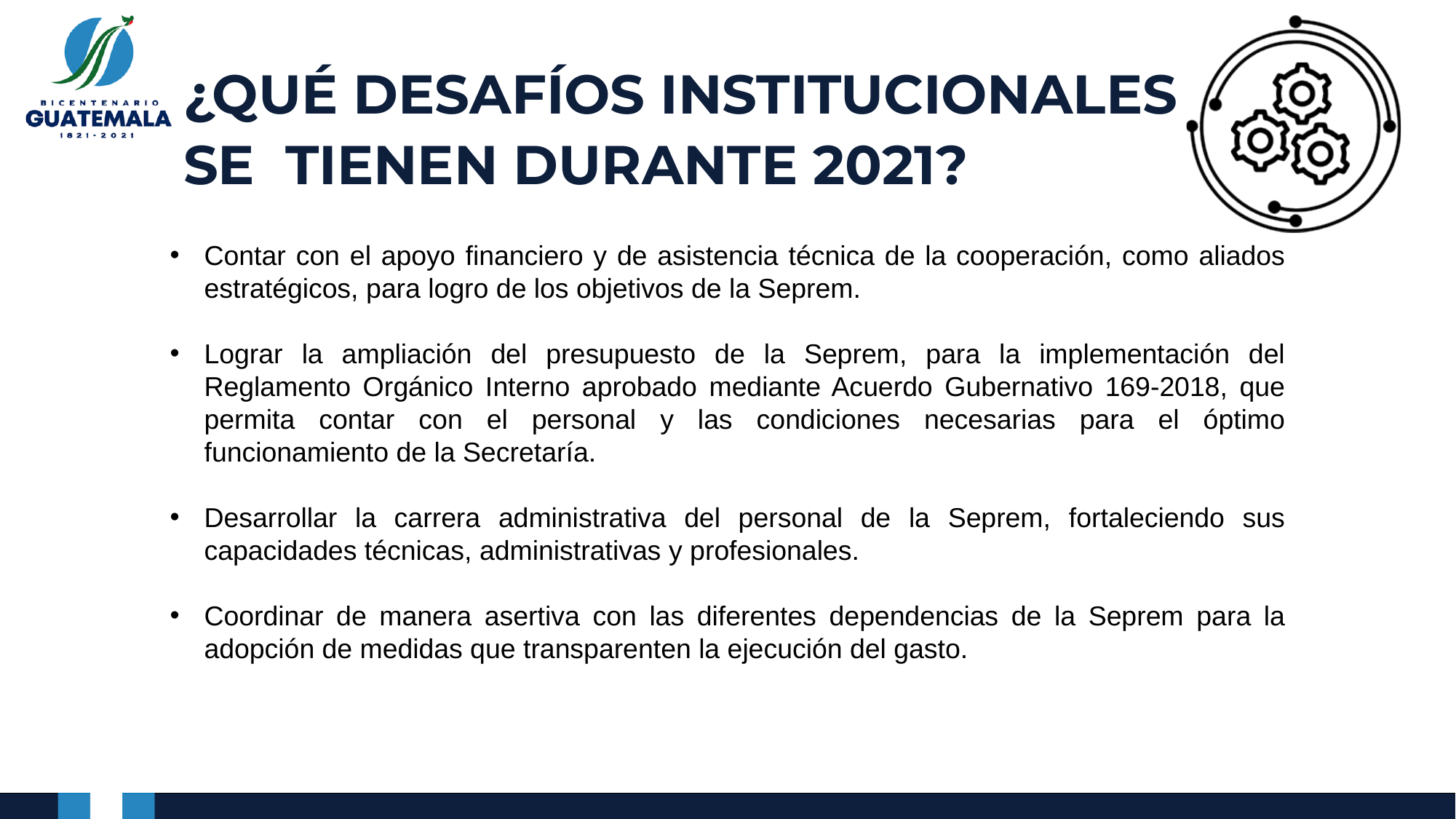

# ¿QUÉ DESAFÍOS INSTITUCIONALES SE  TIENEN DURANTE 2021?
Contar con el apoyo financiero y de asistencia técnica de la cooperación, como aliados estratégicos, para logro de los objetivos de la Seprem.

Lograr la ampliación del presupuesto de la Seprem, para la implementación del Reglamento Orgánico Interno aprobado mediante Acuerdo Gubernativo 169-2018, que permita contar con el personal y las condiciones necesarias para el óptimo funcionamiento de la Secretaría.

Desarrollar la carrera administrativa del personal de la Seprem, fortaleciendo sus capacidades técnicas, administrativas y profesionales.

Coordinar de manera asertiva con las diferentes dependencias de la Seprem para la adopción de medidas que transparenten la ejecución del gasto.